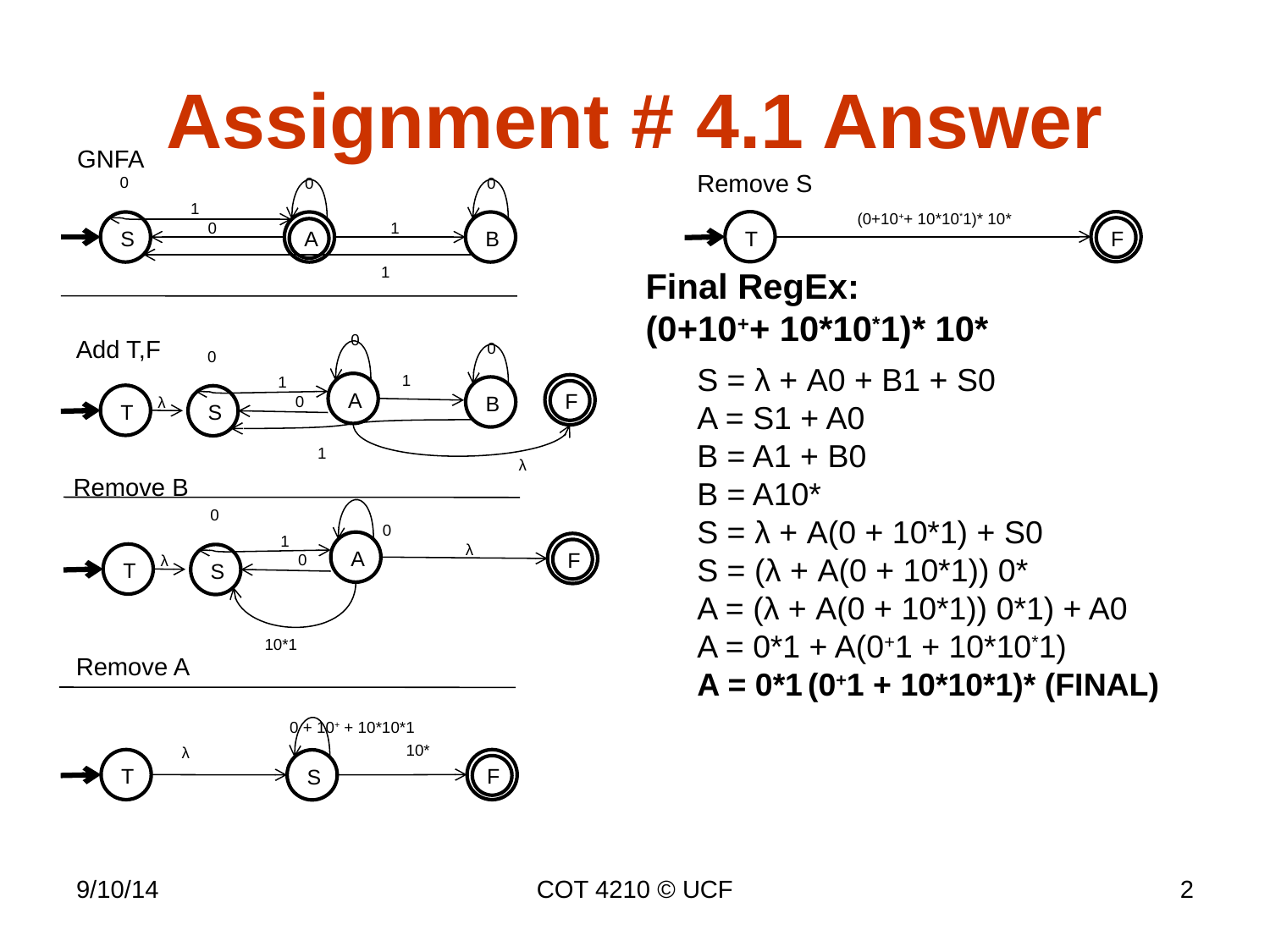

# Assignment # 4.1 Answer
GNFA
Remove S
0
0
0
1
(0+10++ 10*10*1)* 10*

T
F
S
A
B
0

1

1
Final RegEx:
(0+10++ 10*10*1)* 10*
Add T,F
0
0
0
S = λ + A0 + B1 + S0
A = S1 + A0
B = A1 + B0
B = A10*
S = λ + A(0 + 10*1) + S0
S = (λ + A(0 + 10*1)) 0*
A = (λ + A(0 + 10*1)) 0*1) + A0
A = 0*1 + A(0+1 + 10*10*1)
A = 0*1 (0+1 + 10*10*1)* (FINAL)
1
1
A
F
B

T
S
0
λ
1
λ
Remove B
0
0
1
A
F

λ
T
S
0
λ
10*1
Remove A
0 + 10+ + 10*10*1
10*
λ
T
F
S

9/10/14
COT 4210 © UCF
2